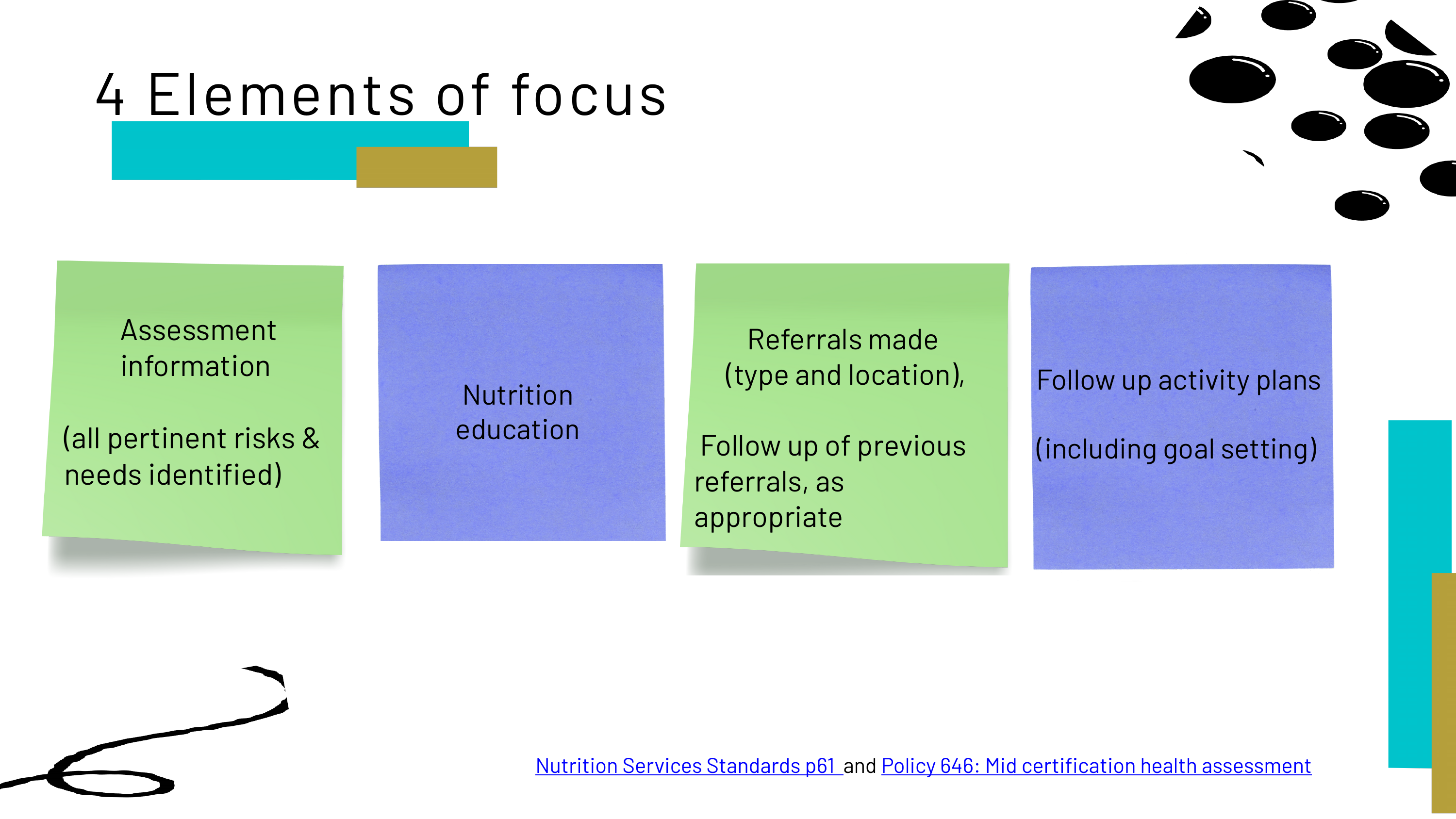

4 Elements of focus

Assessment information

(all pertinent risks & needs identified)

Nutrition education
Referrals made
(type and location),

 Follow up of previous referrals, as appropriate
Follow up activity plans

 (including goal setting)

Nutrition Services Standards p61  and Policy 646: Mid certification health assessment